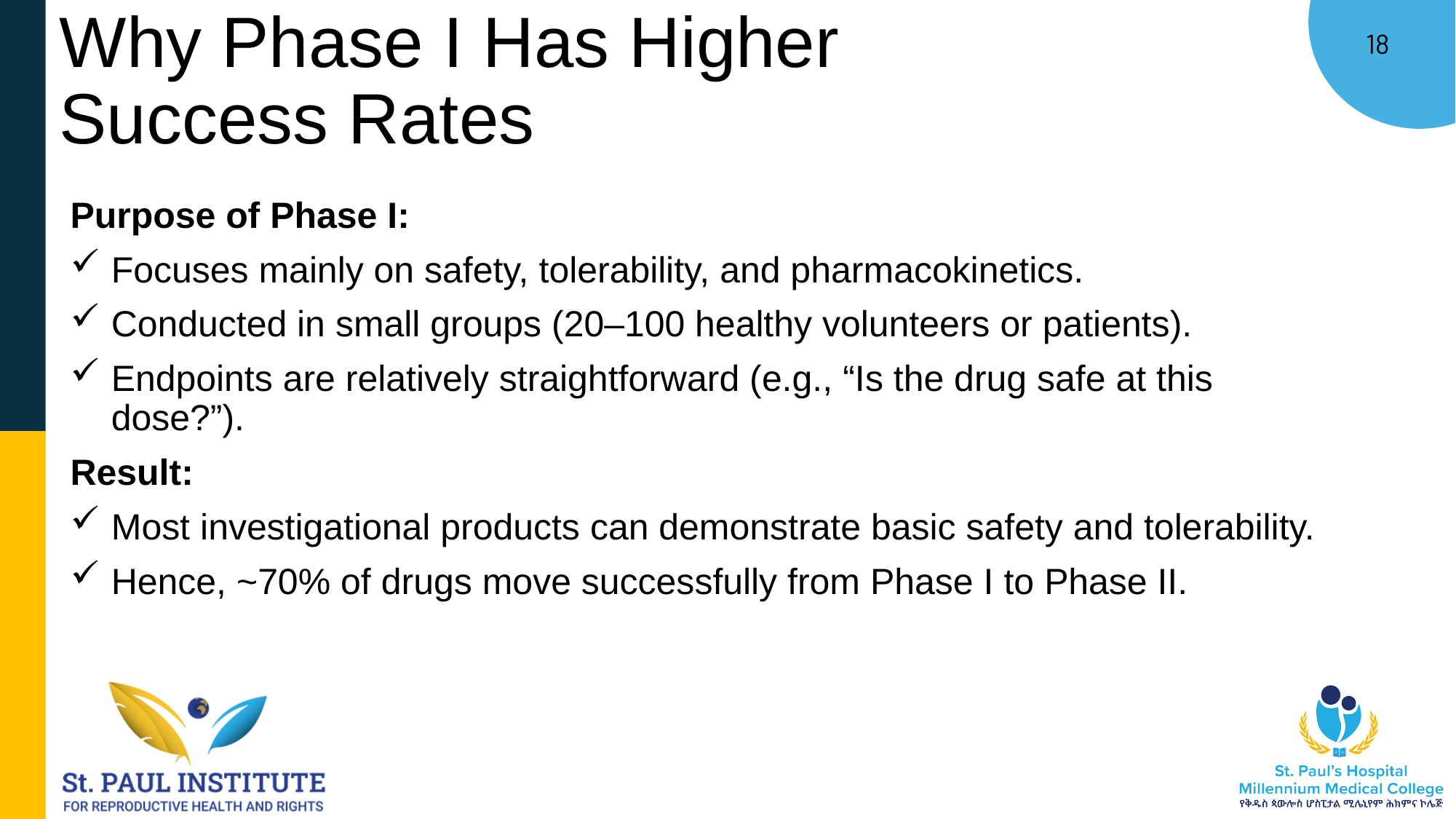

# Why Phase I Has Higher Success Rates
Purpose of Phase I:
Focuses mainly on safety, tolerability, and pharmacokinetics.
Conducted in small groups (20–100 healthy volunteers or patients).
Endpoints are relatively straightforward (e.g., “Is the drug safe at this dose?”).
Result:
Most investigational products can demonstrate basic safety and tolerability.
Hence, ~70% of drugs move successfully from Phase I to Phase II.